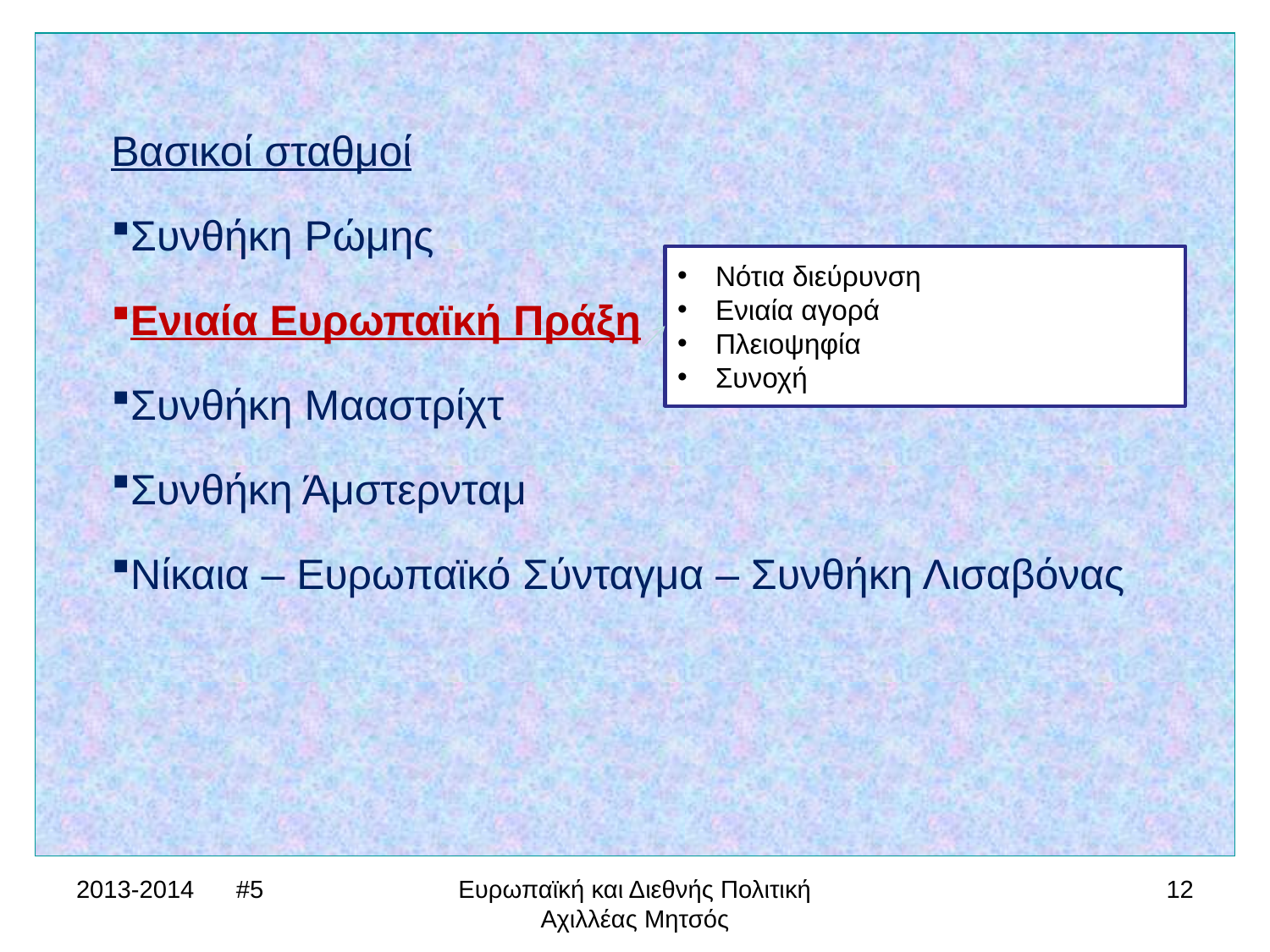

Βασικοί σταθμοί
Συνθήκη Ρώμης
Ενιαία Ευρωπαϊκή Πράξη
Συνθήκη Μααστρίχτ
Συνθήκη Άμστερνταμ
Νίκαια – Ευρωπαϊκό Σύνταγμα – Συνθήκη Λισαβόνας

 Νότια διεύρυνση
 Ενιαία αγορά
 Πλειοψηφία
 Συνοχή

2013-2014      #5
Ευρωπαϊκή και Διεθνής Πολιτική Αχιλλέας Μητσός
12